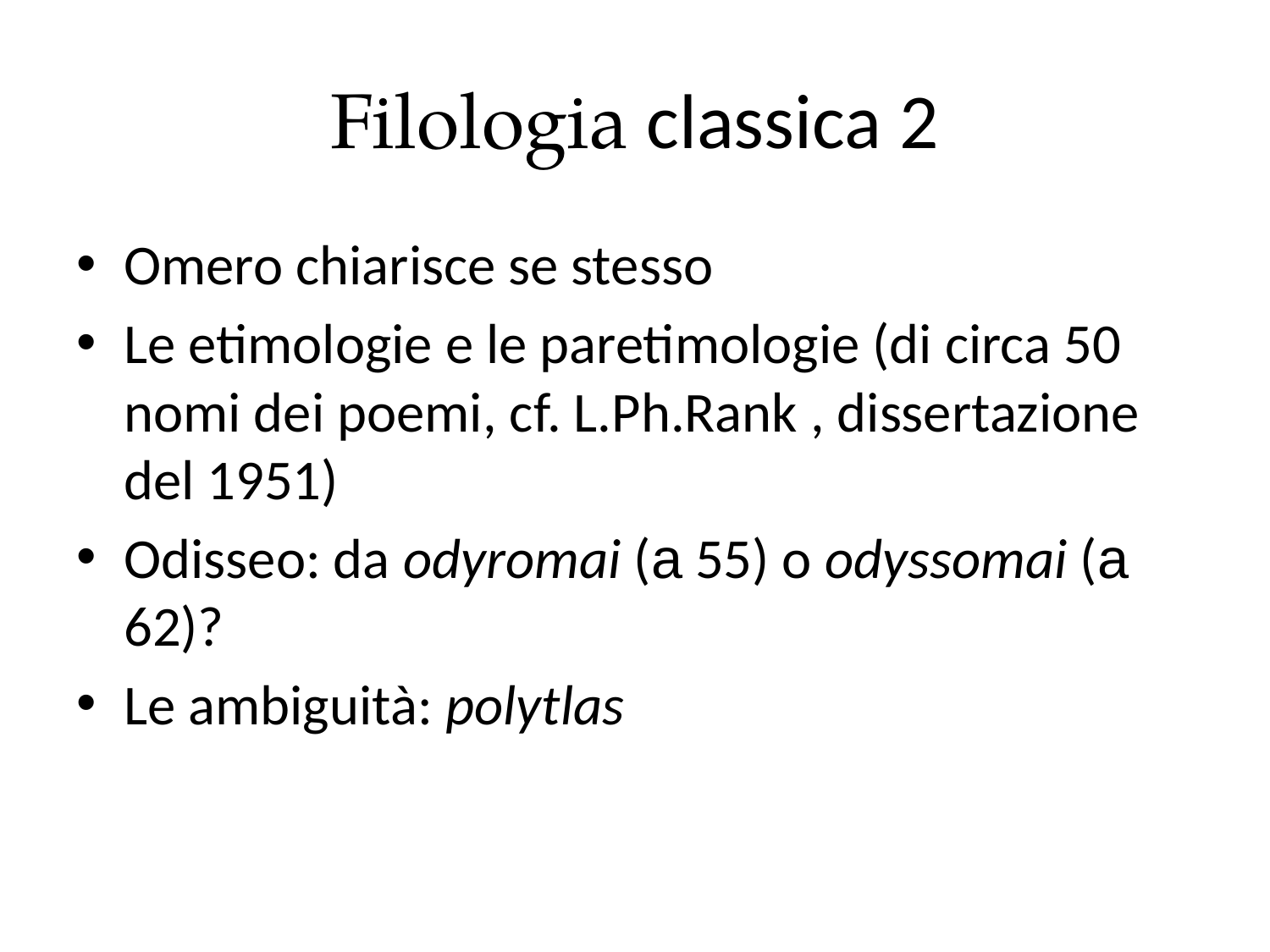

# Filologia classica 2
Omero chiarisce se stesso
Le etimologie e le paretimologie (di circa 50 nomi dei poemi, cf. L.Ph.Rank , dissertazione del 1951)
Odisseo: da odyromai (a 55) o odyssomai (a 62)?
Le ambiguità: polytlas